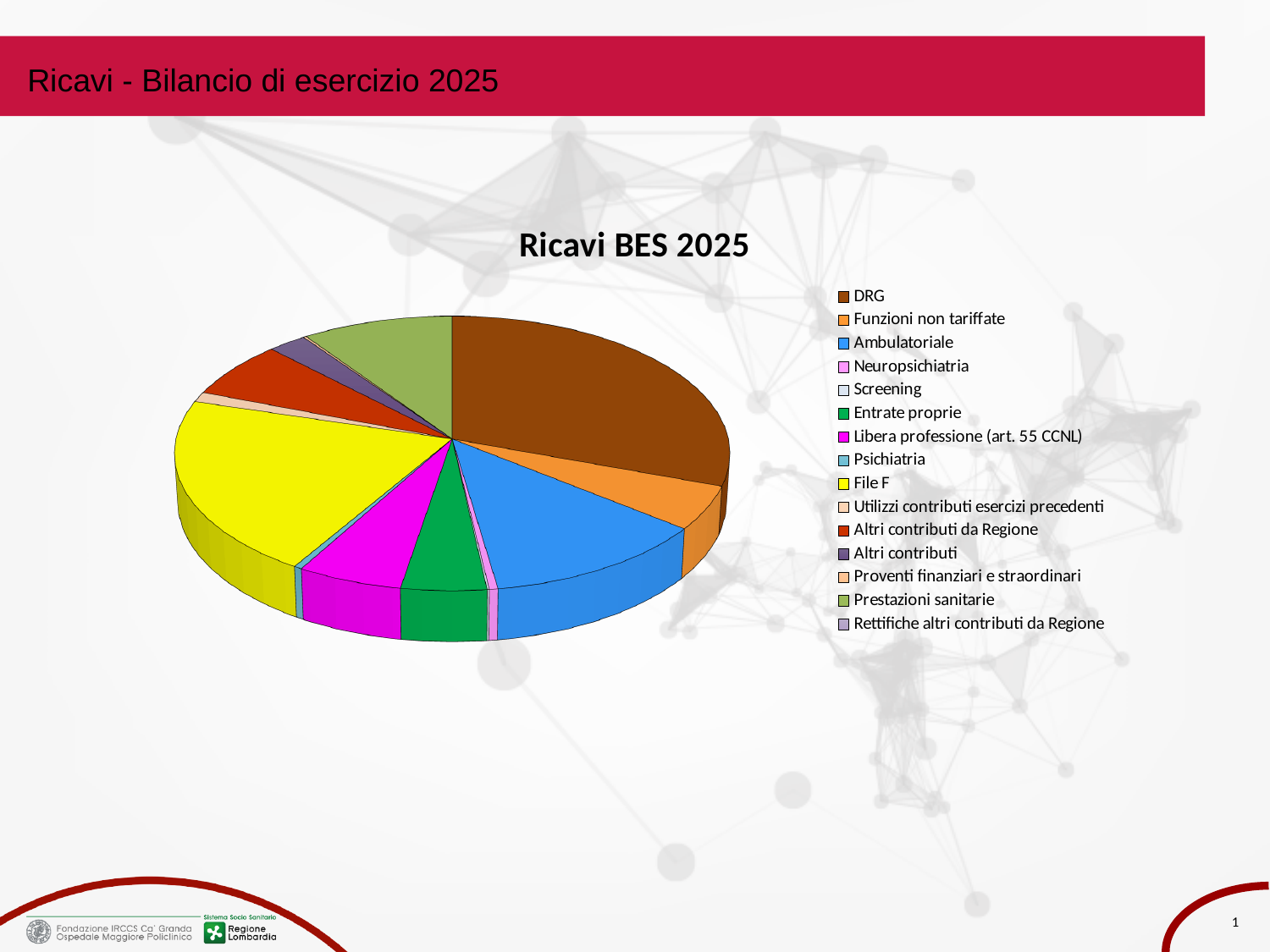

Ricavi - Bilancio di esercizio 2025

[unsupported chart]

1